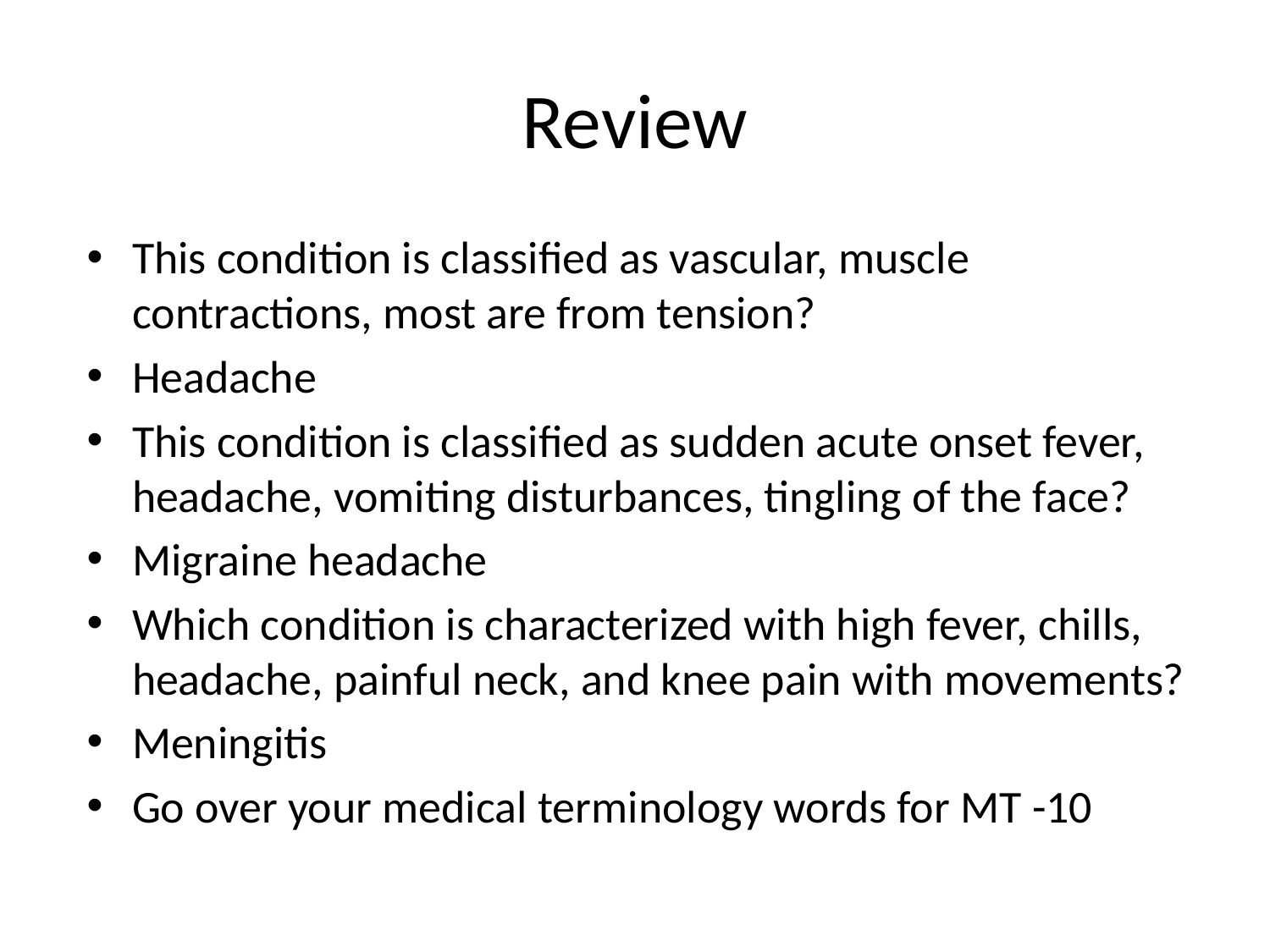

# Review
This condition is classified as vascular, muscle contractions, most are from tension?
Headache
This condition is classified as sudden acute onset fever, headache, vomiting disturbances, tingling of the face?
Migraine headache
Which condition is characterized with high fever, chills, headache, painful neck, and knee pain with movements?
Meningitis
Go over your medical terminology words for MT -10